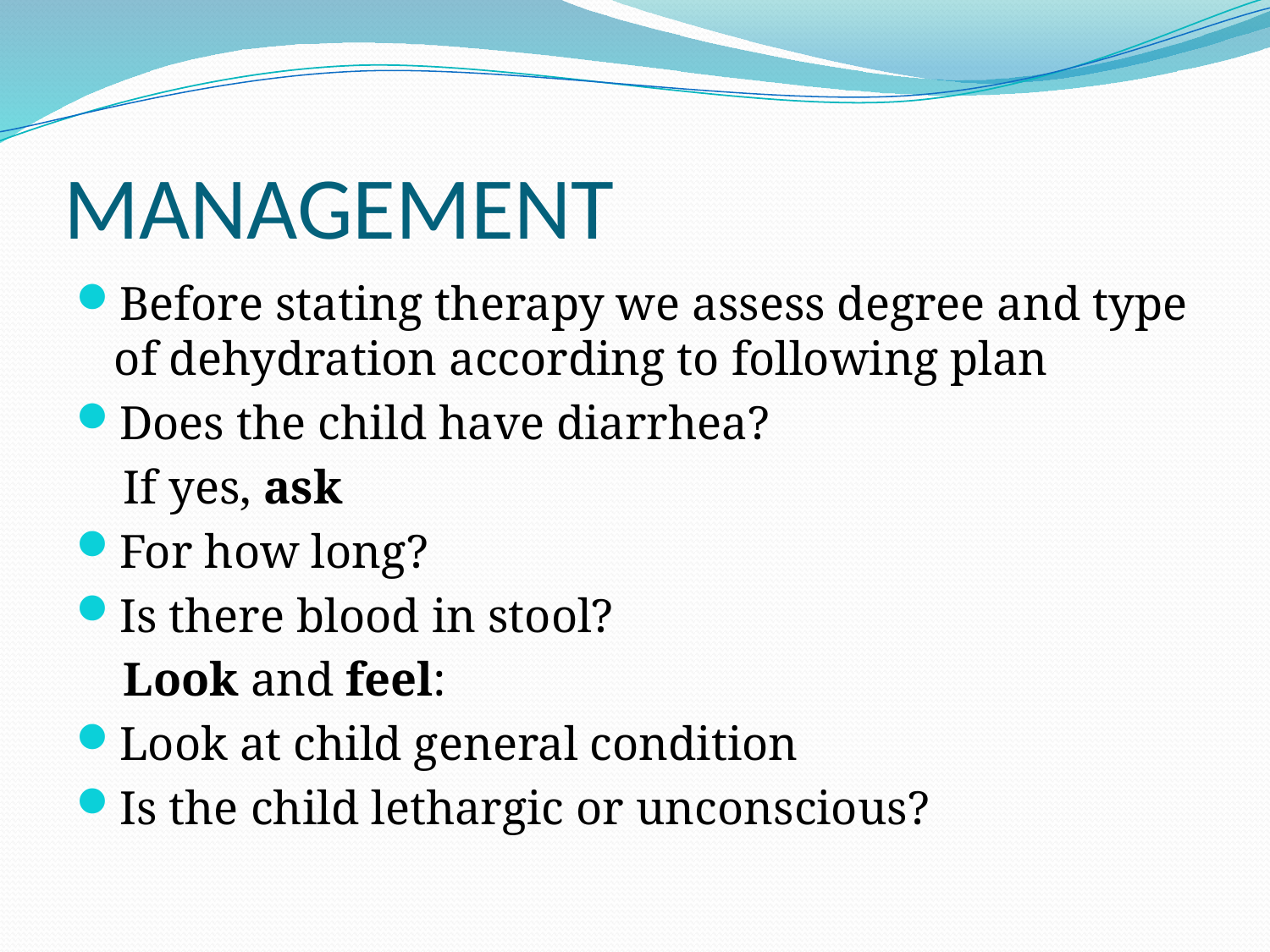

# MANAGEMENT
Before stating therapy we assess degree and type of dehydration according to following plan
Does the child have diarrhea?
    If yes, ask
For how long?
Is there blood in stool?
    Look and feel:
Look at child general condition
Is the child lethargic or unconscious?